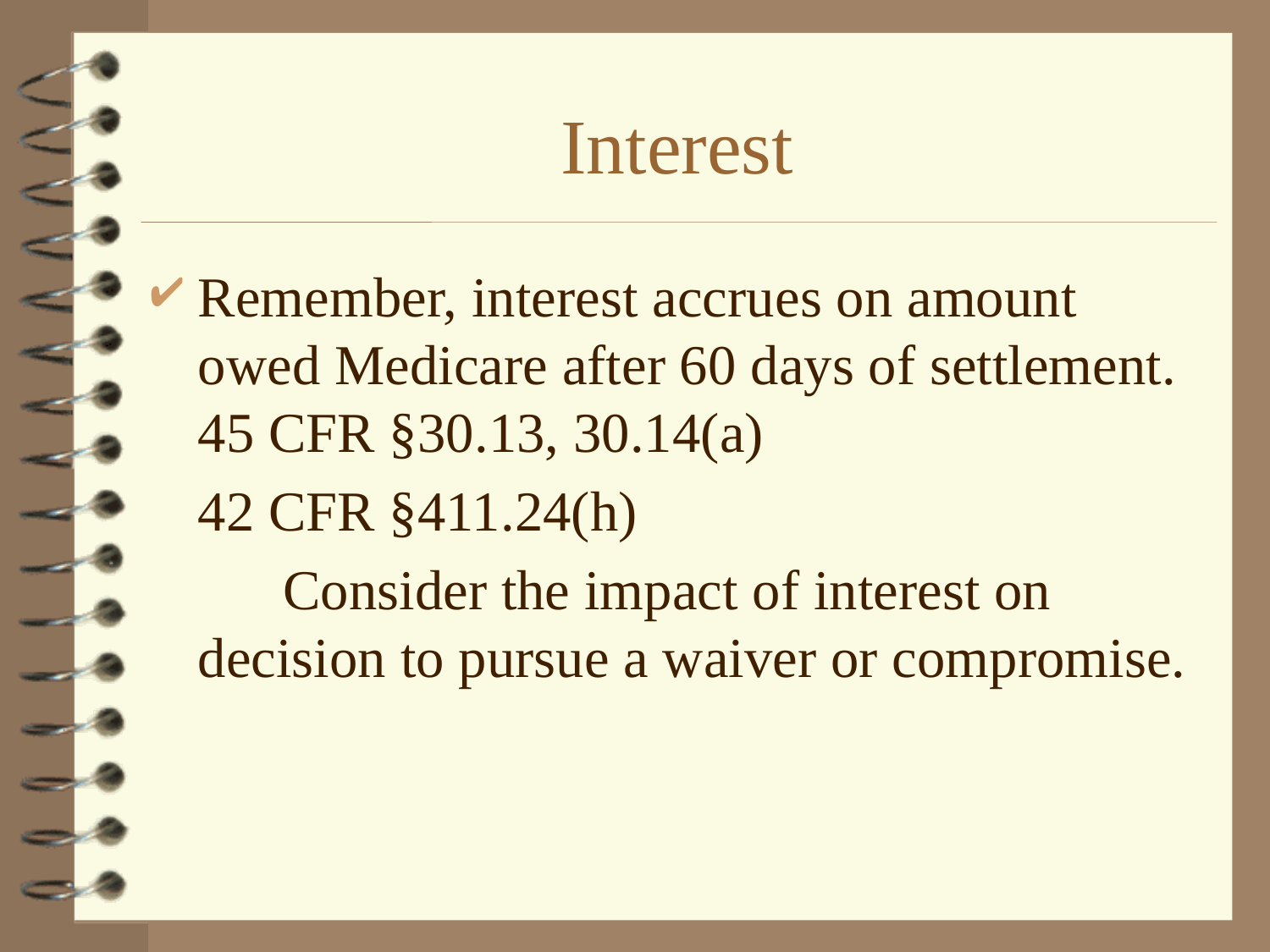

# Interest
Remember, interest accrues on amount owed Medicare after 60 days of settlement.  45 CFR §30.13, 30.14(a)
	42 CFR §411.24(h)
	      Consider the impact of interest on decision to pursue a waiver or compromise.